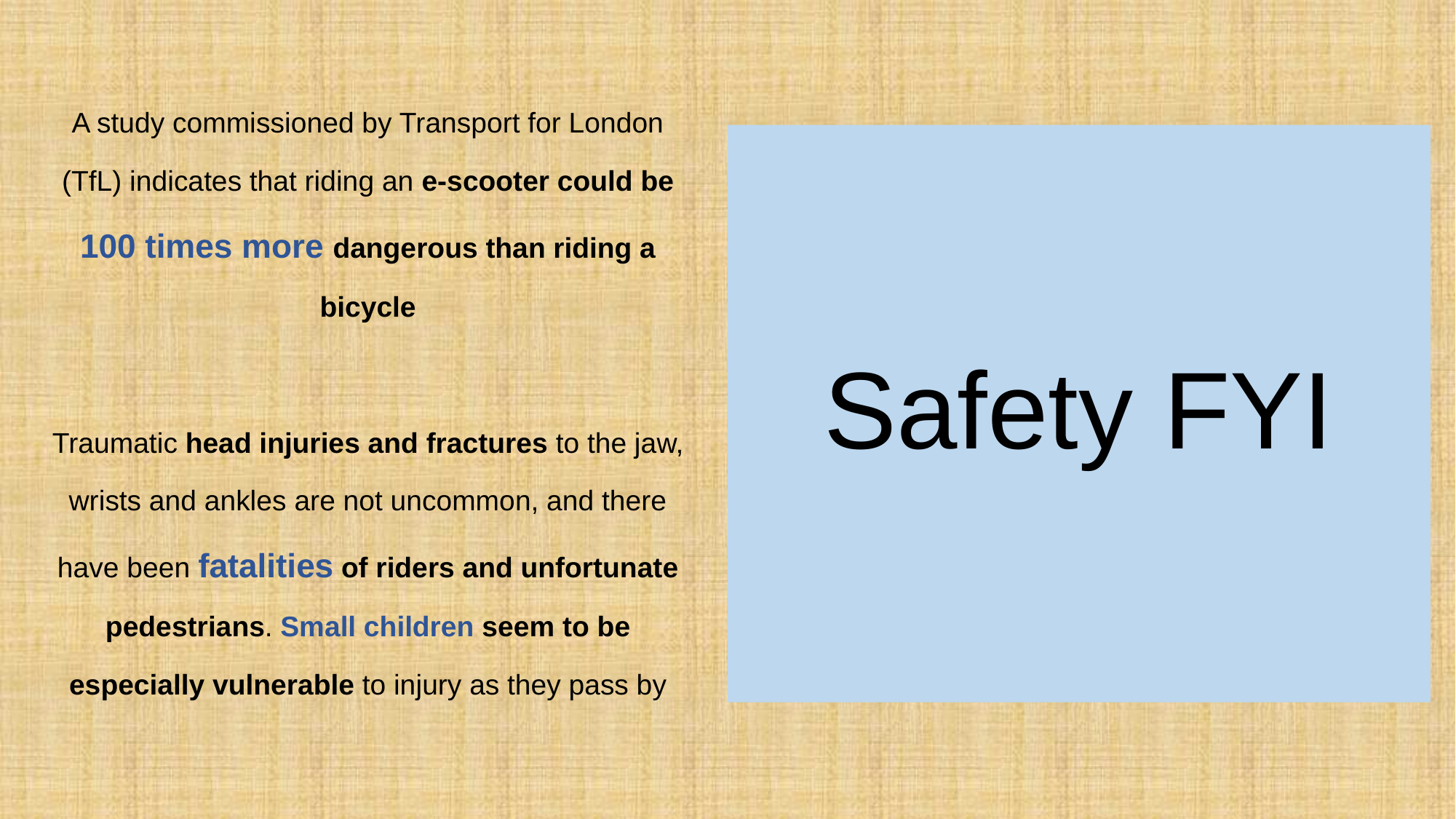

A study commissioned by Transport for London (TfL) indicates that riding an e-scooter could be 100 times more dangerous than riding a bicycle

Traumatic head injuries and fractures to the jaw, wrists and ankles are not uncommon, and there have been fatalities of riders and unfortunate pedestrians. Small children seem to be especially vulnerable to injury as they pass by
Safety FYI